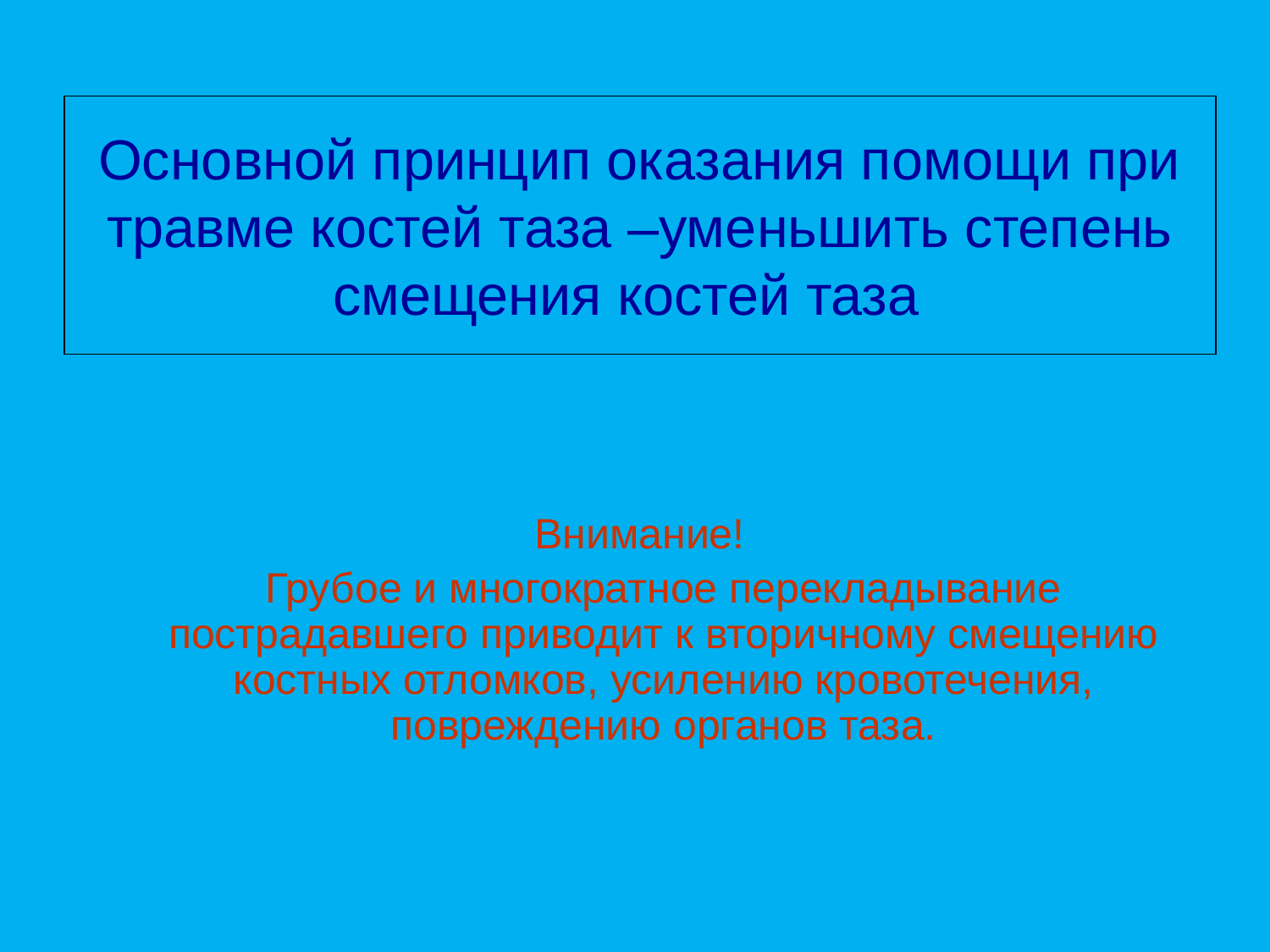

# Основной принцип оказания помощи при травме костей таза –уменьшить степень смещения костей таза
Внимание!
    Грубое и многократное перекладывание пострадавшего приводит к вторичному смещению костных отломков, усилению кровотечения, повреждению органов таза.